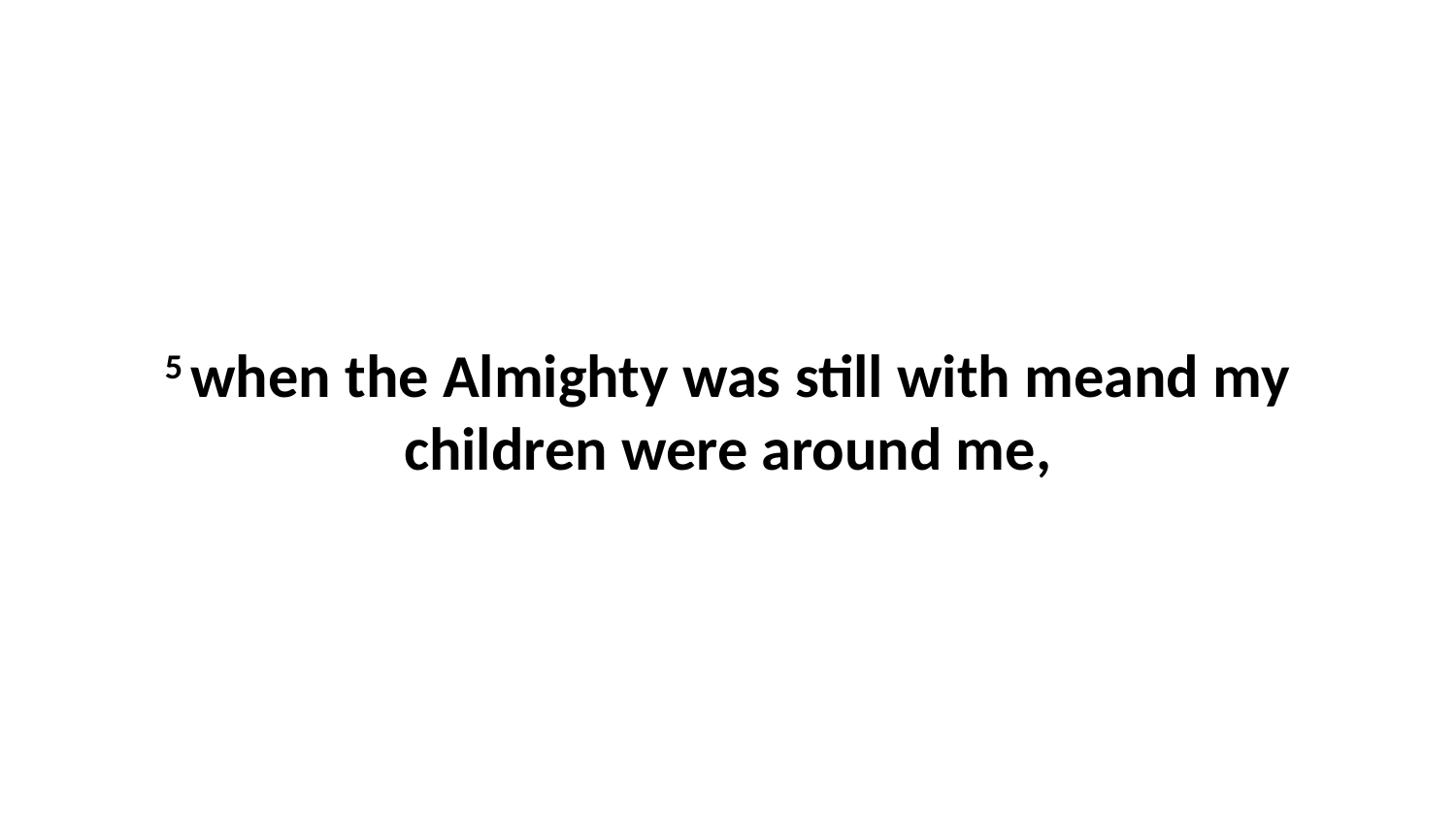

5 when the Almighty was still with meand my children were around me,